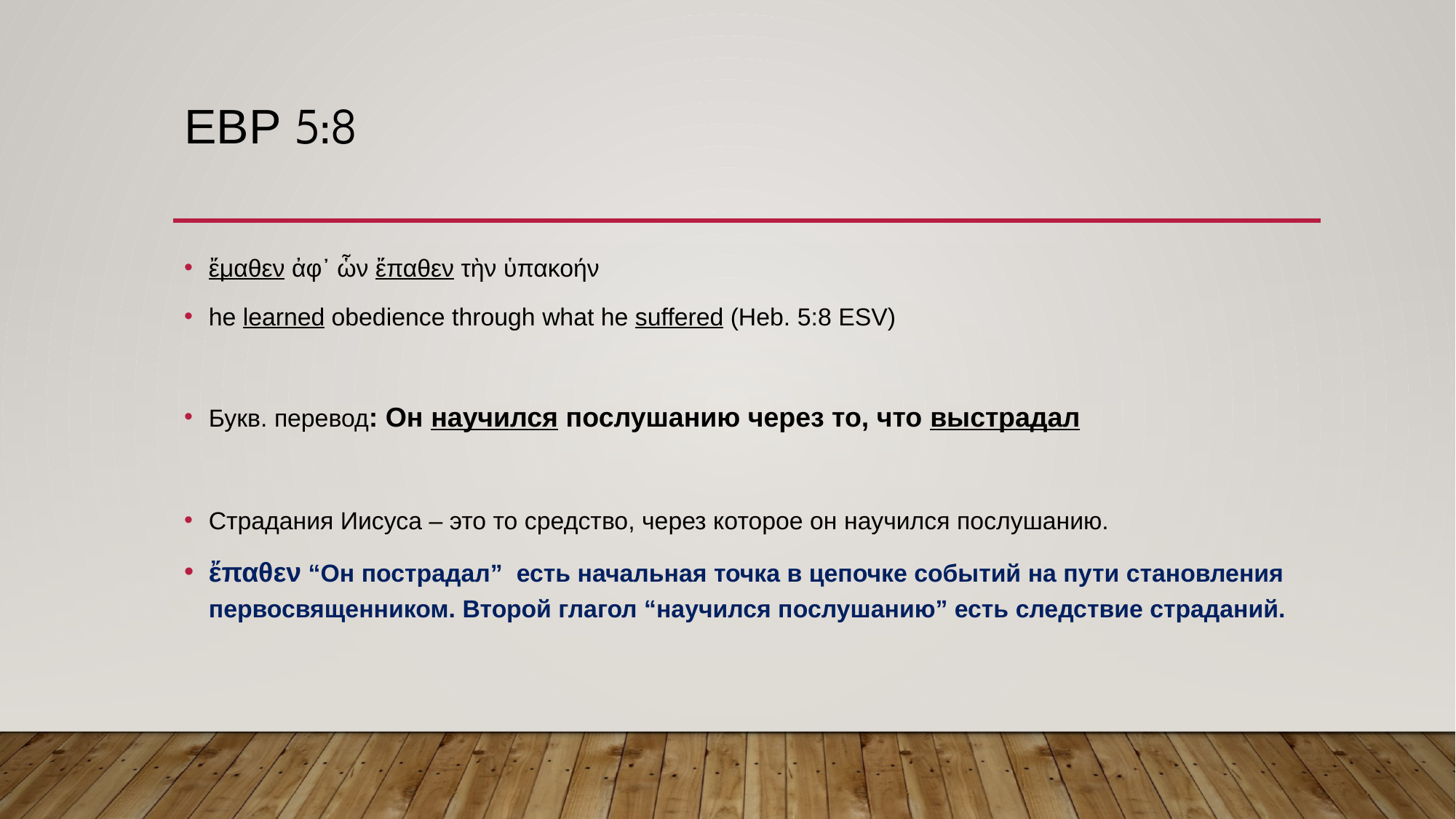

# Евр 5:8
ἔμαθεν ἀφ᾽ ὧν ἔπαθεν τὴν ὑπακοήν
he learned obedience through what he suffered (Heb. 5:8 ESV)

Букв. перевод: Он научился послушанию через то, что выстрадал

Страдания Иисуса – это то средство, через которое он научился послушанию.
ἔπαθεν “Он пострадал”  есть начальная точка в цепочке событий на пути становления первосвященником. Второй глагол “научился послушанию” есть следствие страданий.